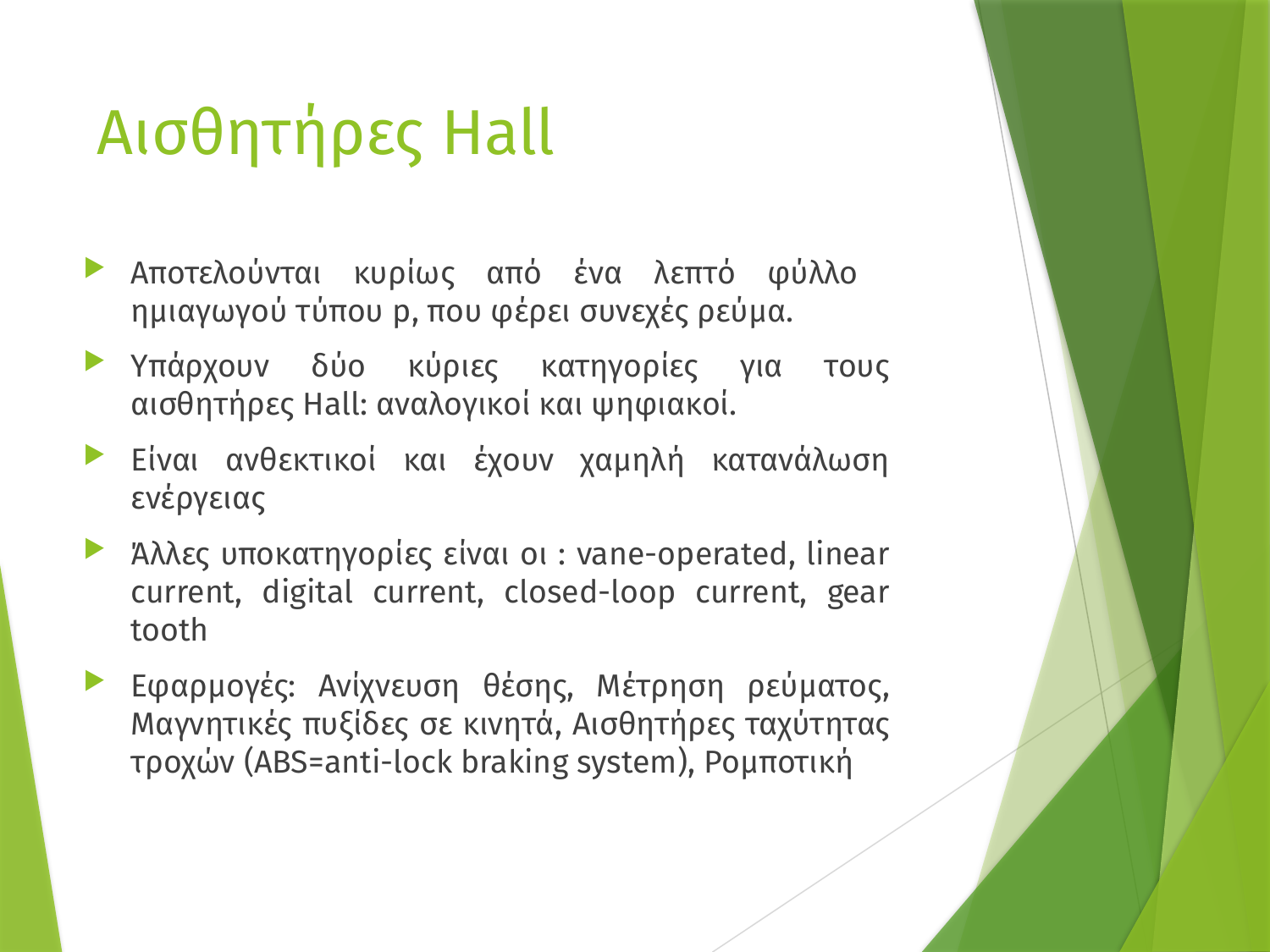

# Αισθητήρες Hall
Αποτελούνται κυρίως από ένα λεπτό φύλλο  ημιαγωγού τύπου p, που φέρει συνεχές ρεύμα.
Υπάρχουν δύο κύριες κατηγορίες για τους αισθητήρες Hall: αναλογικοί και ψηφιακοί.
Είναι ανθεκτικοί και έχουν χαμηλή κατανάλωση ενέργειας
Άλλες υποκατηγορίες είναι οι : vane-operated, linear current, digital current, closed-loop current, gear tooth
Εφαρμογές: Ανίχνευση θέσης, Μέτρηση ρεύματος, Μαγνητικές πυξίδες σε κινητά, Αισθητήρες ταχύτητας τροχών (ABS=anti-lock braking system), Ρομποτική